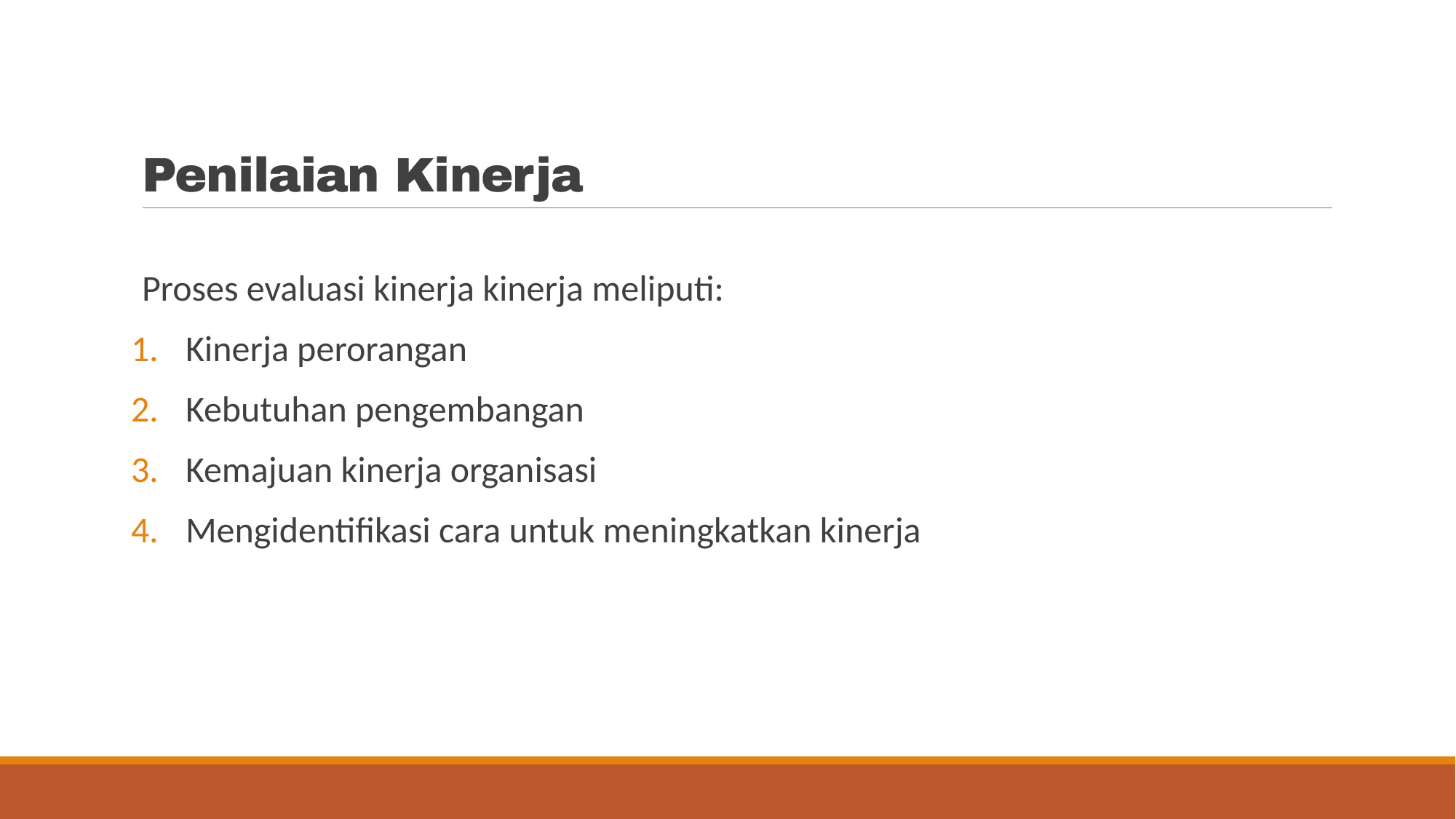

# Penilaian Kinerja
Proses evaluasi kinerja kinerja meliputi:
Kinerja perorangan
Kebutuhan pengembangan
Kemajuan kinerja organisasi
Mengidentifikasi cara untuk meningkatkan kinerja